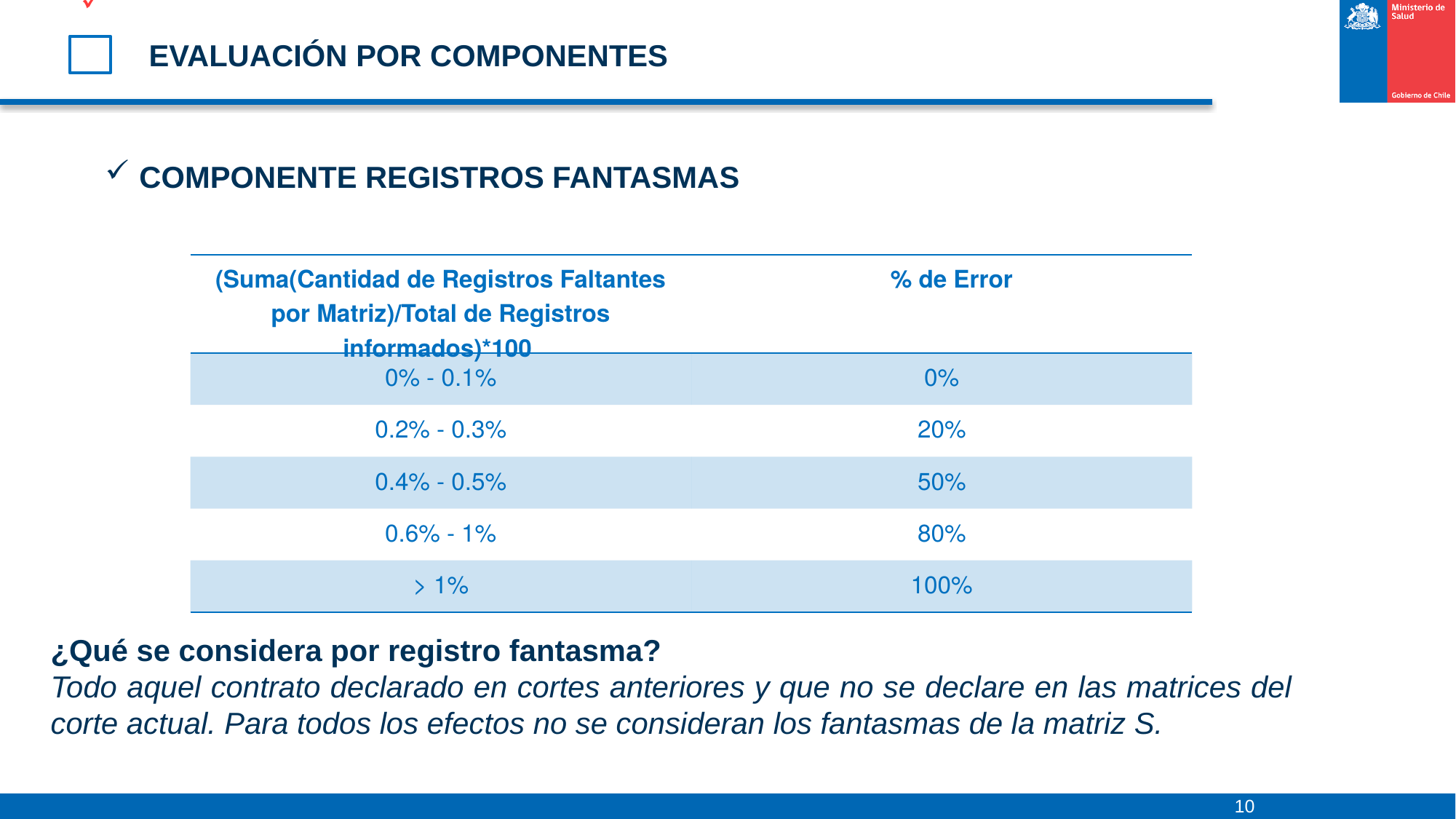

# EVALUACIÓN POR COMPONENTES

COMPONENTE REGISTROS FANTASMAS

¿Qué se considera por registro fantasma?
Todo aquel contrato declarado en cortes anteriores y que no se declare en las matrices del corte actual. Para todos los efectos no se consideran los fantasmas de la matriz S.

| (Suma(Cantidad de Registros Faltantes por Matriz)/Total de Registros informados)\*100 | % de Error |
| --- | --- |
| 0% - 0.1% | 0% |
| 0.2% - 0.3% | 20% |
| 0.4% - 0.5% | 50% |
| 0.6% - 1% | 80% |
| > 1% | 100% |
10